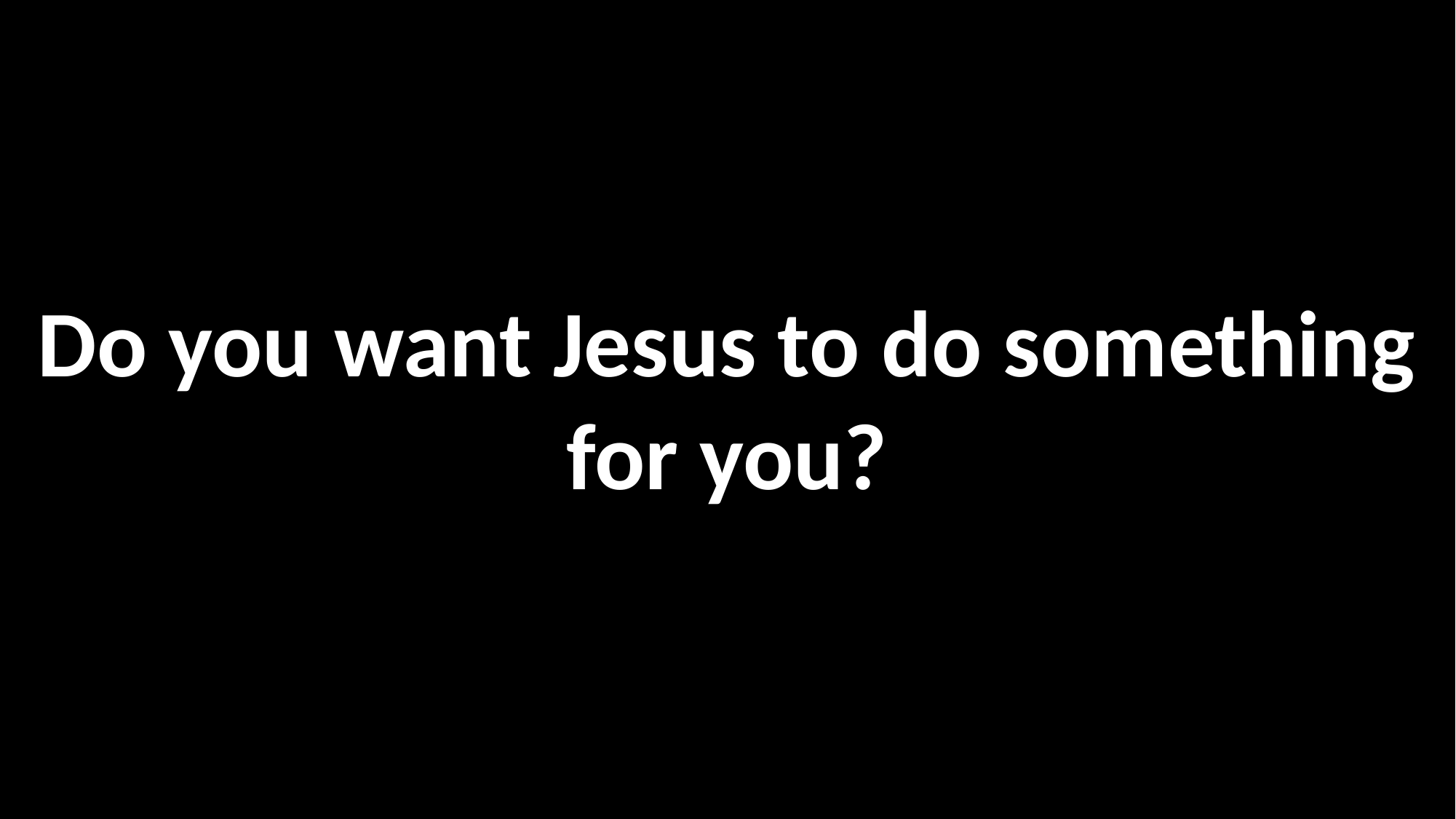

Do you want Jesus to do something  for you?